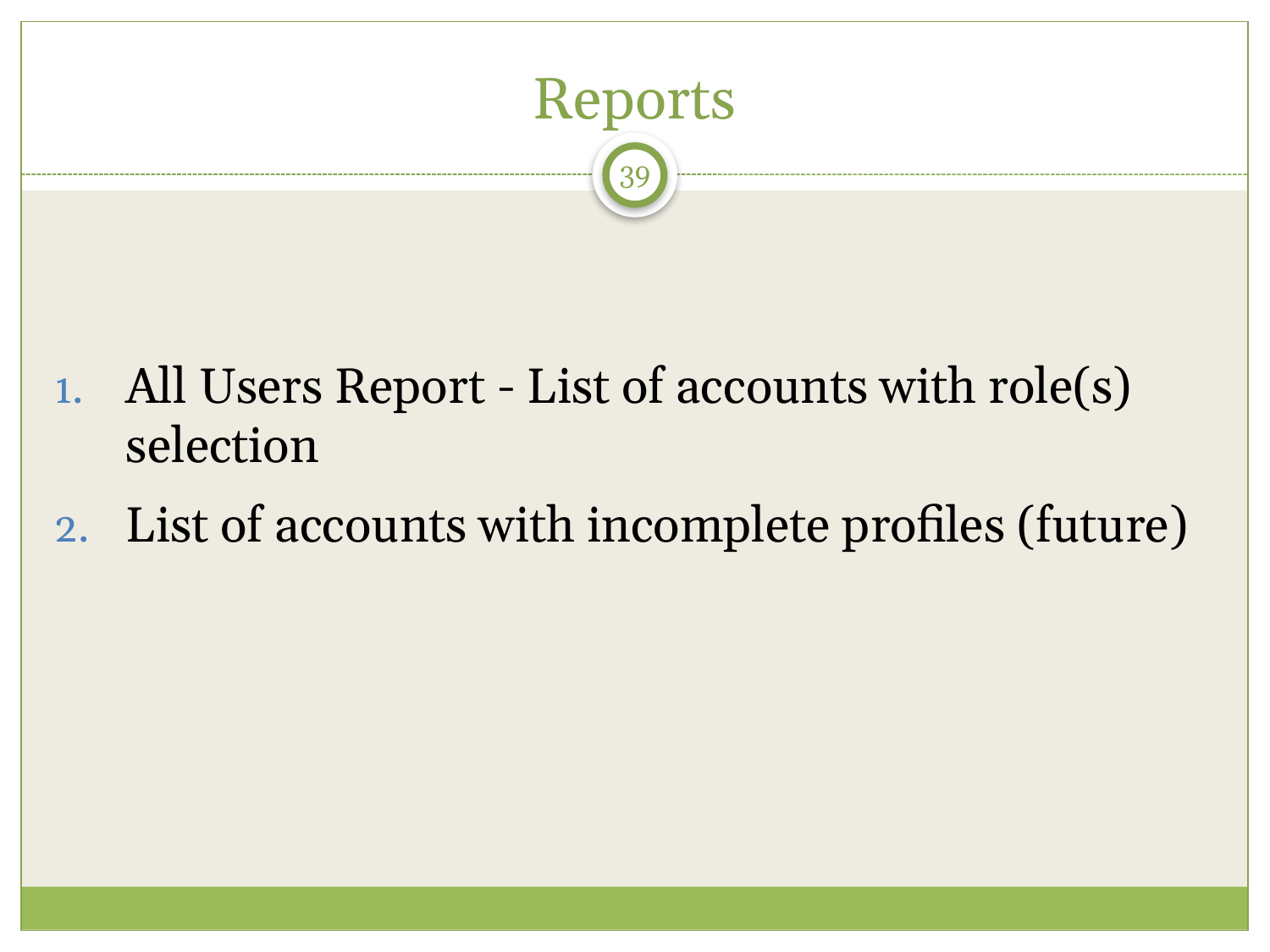

# Reports
39

All Users Report - List of accounts with role(s) selection
List of accounts with incomplete profiles (future)